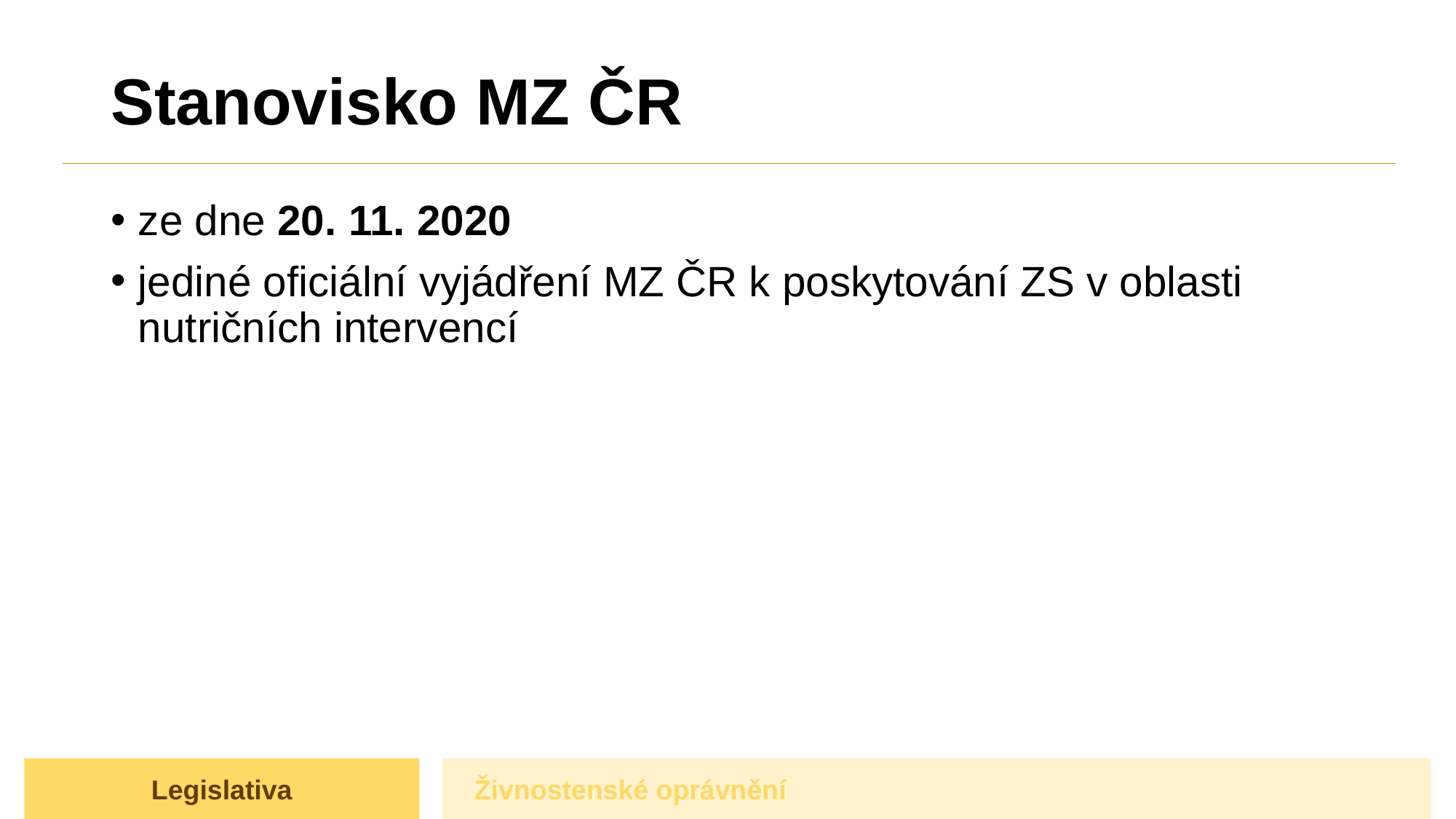

# Stanovisko MZ ČR
ze dne 20. 11. 2020
jediné oficiální vyjádření MZ ČR k poskytování ZS v oblasti nutričních intervencí

Živnostenské oprávnění
Legislativa